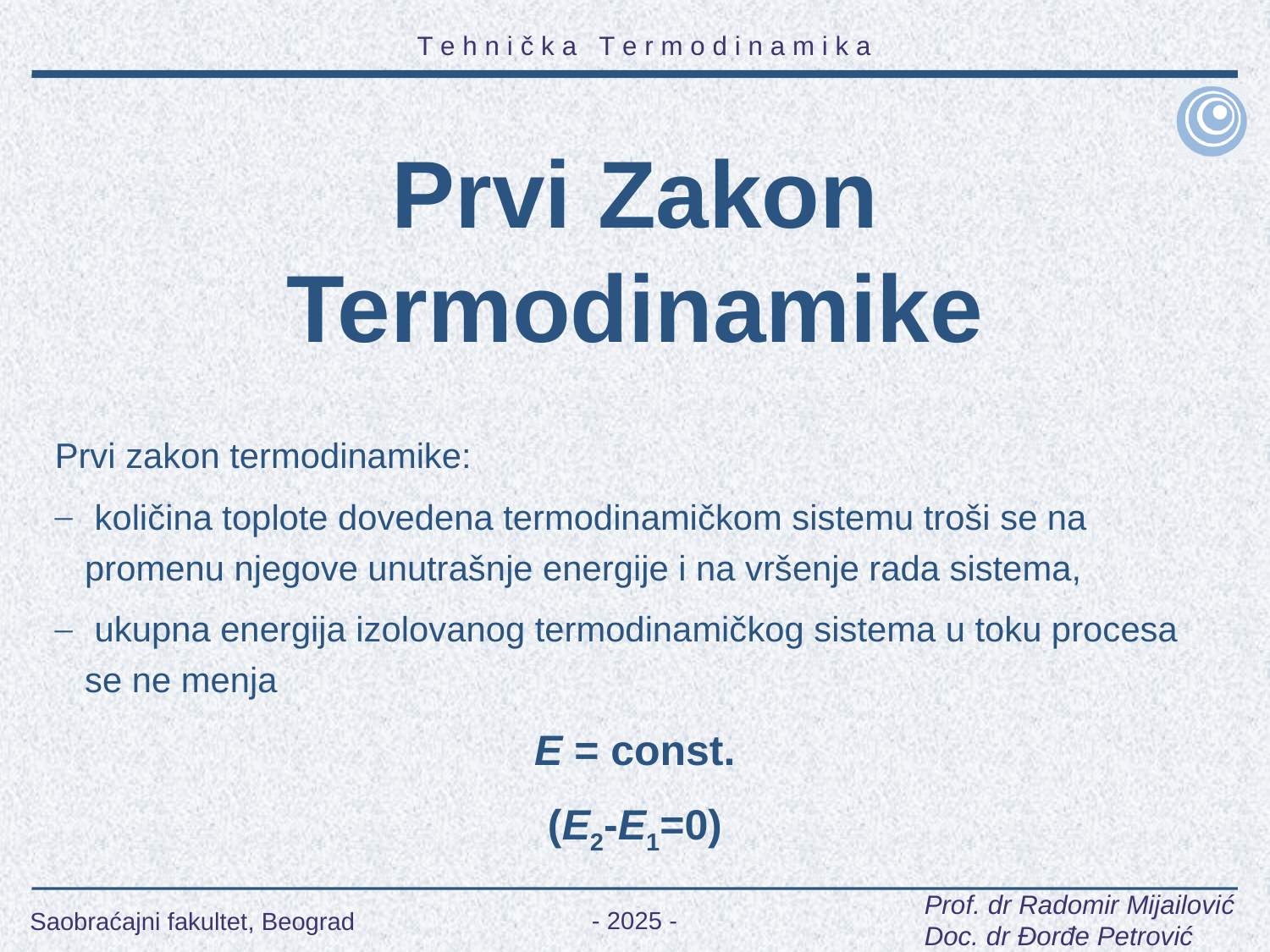

Prvi Zakon
Termodinamike
Prvi zakon termodinamike:
 količina toplote dovedena termodinamičkom sistemu troši se na promenu njegove unutrašnje energije i na vršenje rada sistema,
 ukupna energija izolovanog termodinamičkog sistema u toku procesa se ne menja
E = const.
(E2-E1=0)